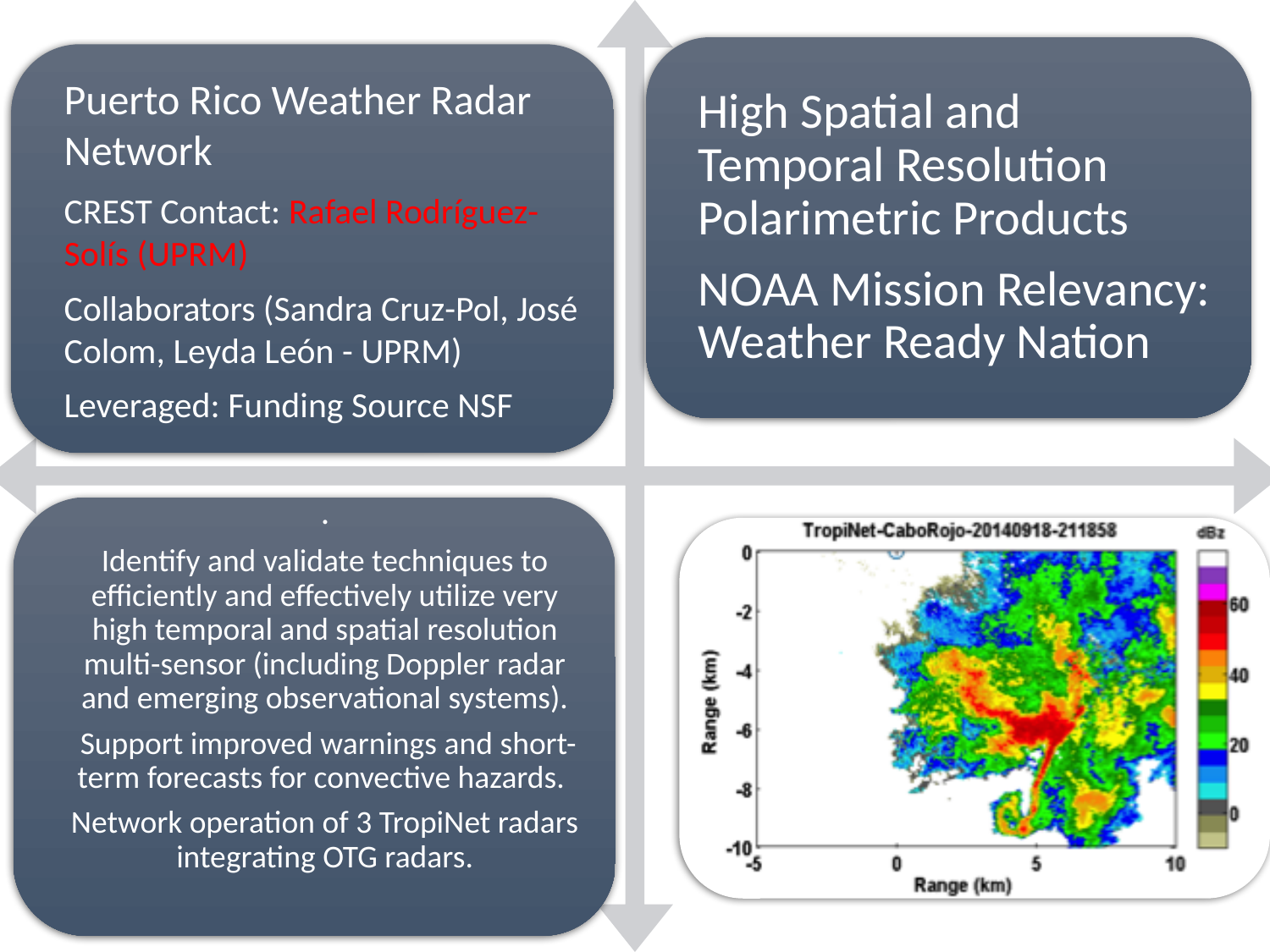

Puerto Rico Weather Radar Network
CREST Contact: Rafael Rodríguez-Solís (UPRM)
Collaborators (Sandra Cruz-Pol, José Colom, Leyda León - UPRM)
Leveraged: Funding Source NSF
High Spatial and Temporal Resolution Polarimetric Products
NOAA Mission Relevancy: Weather Ready Nation
.
Identify and validate techniques to efficiently and effectively utilize very high temporal and spatial resolution multi-sensor (including Doppler radar and emerging observational systems).
 Support improved warnings and short-term forecasts for convective hazards.
Network operation of 3 TropiNet radars integrating OTG radars.